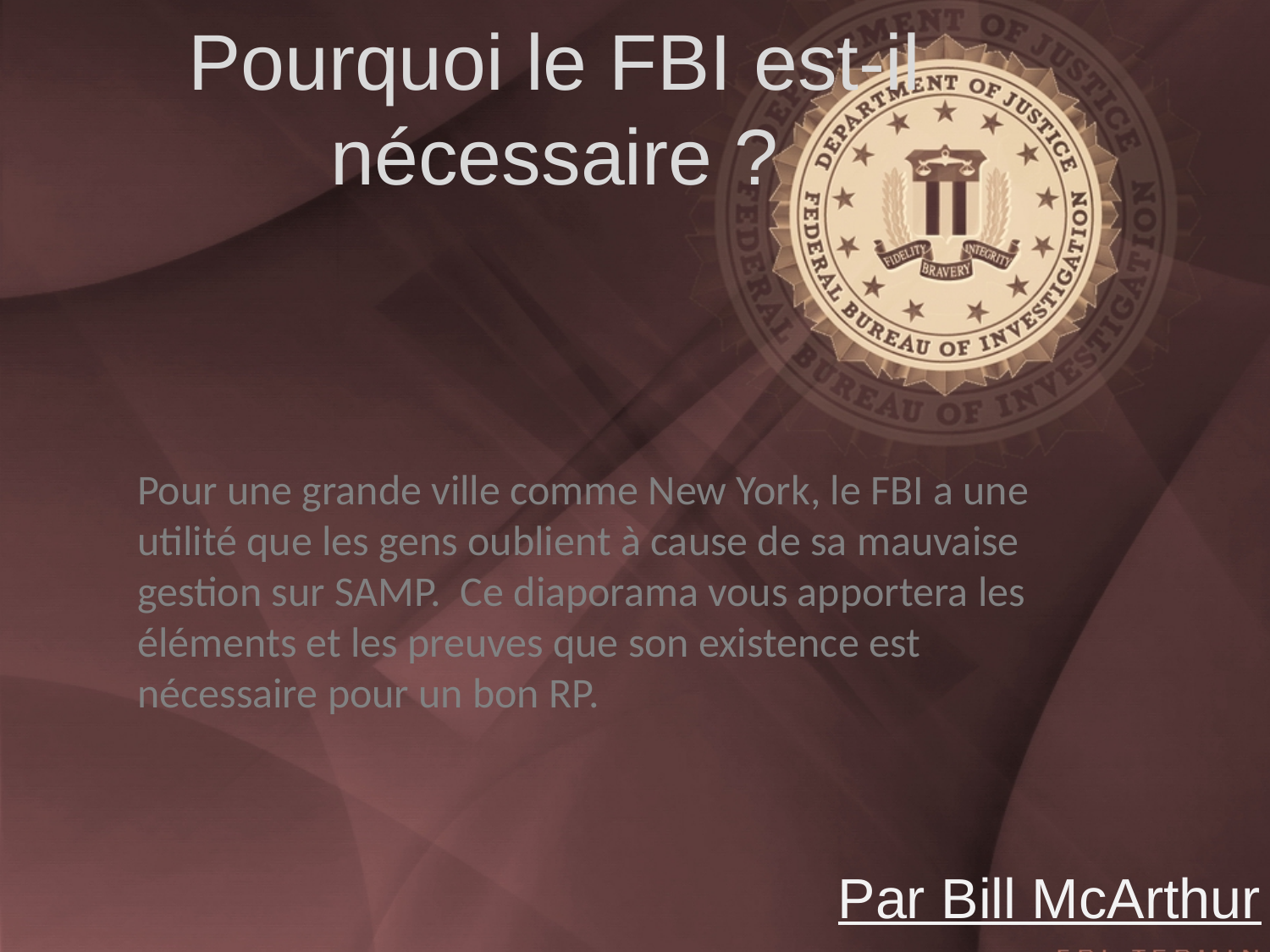

# Pourquoi le FBI est-il nécessaire ?
Pour une grande ville comme New York, le FBI a une utilité que les gens oublient à cause de sa mauvaise gestion sur SAMP.  Ce diaporama vous apportera les éléments et les preuves que son existence est nécessaire pour un bon RP.
Par Bill McArthur